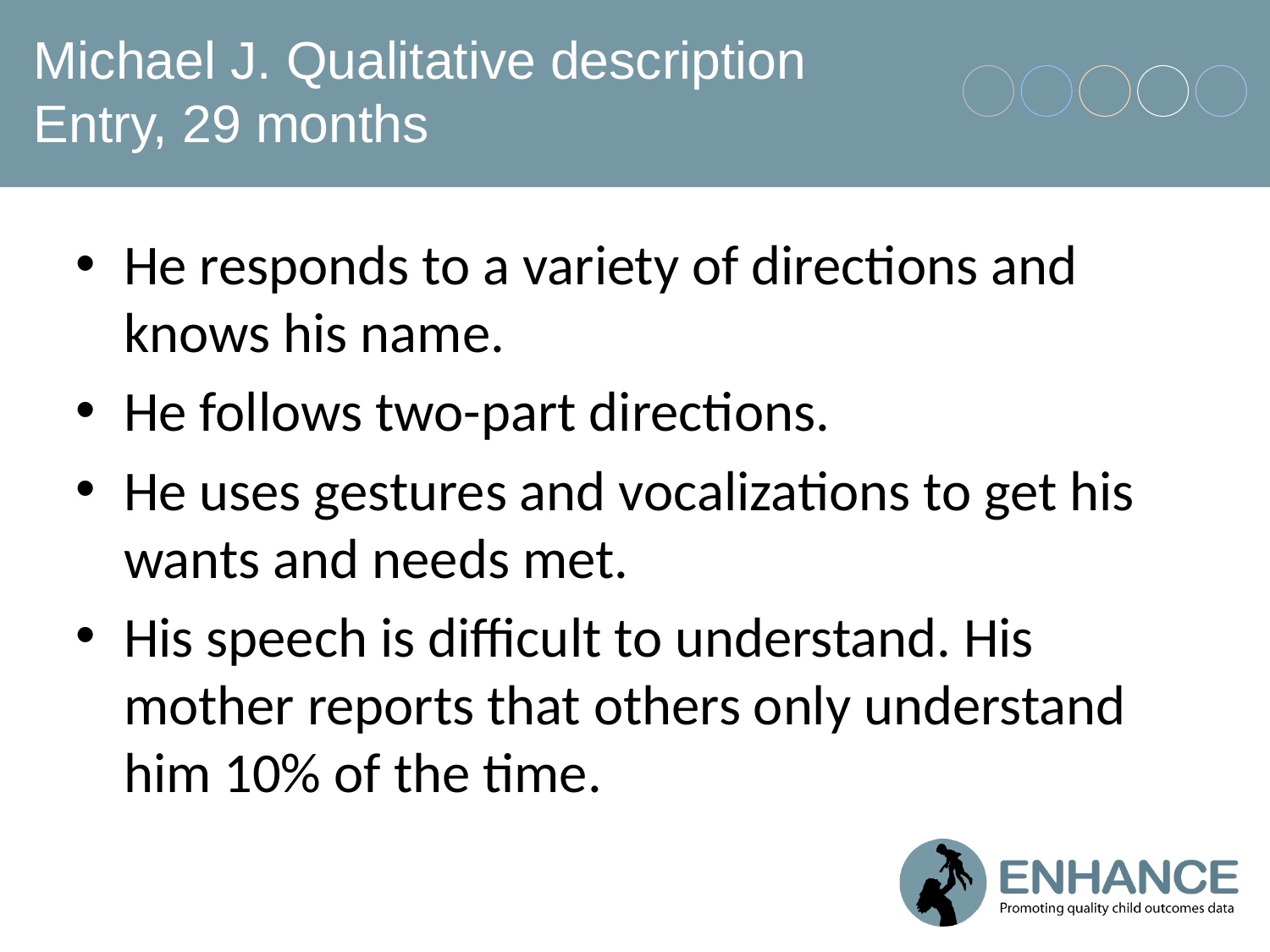

# Michael J. Qualitative description Entry, 29 months
He responds to a variety of directions and knows his name.
He follows two-part directions.
He uses gestures and vocalizations to get his wants and needs met.
His speech is difficult to understand. His mother reports that others only understand him 10% of the time.